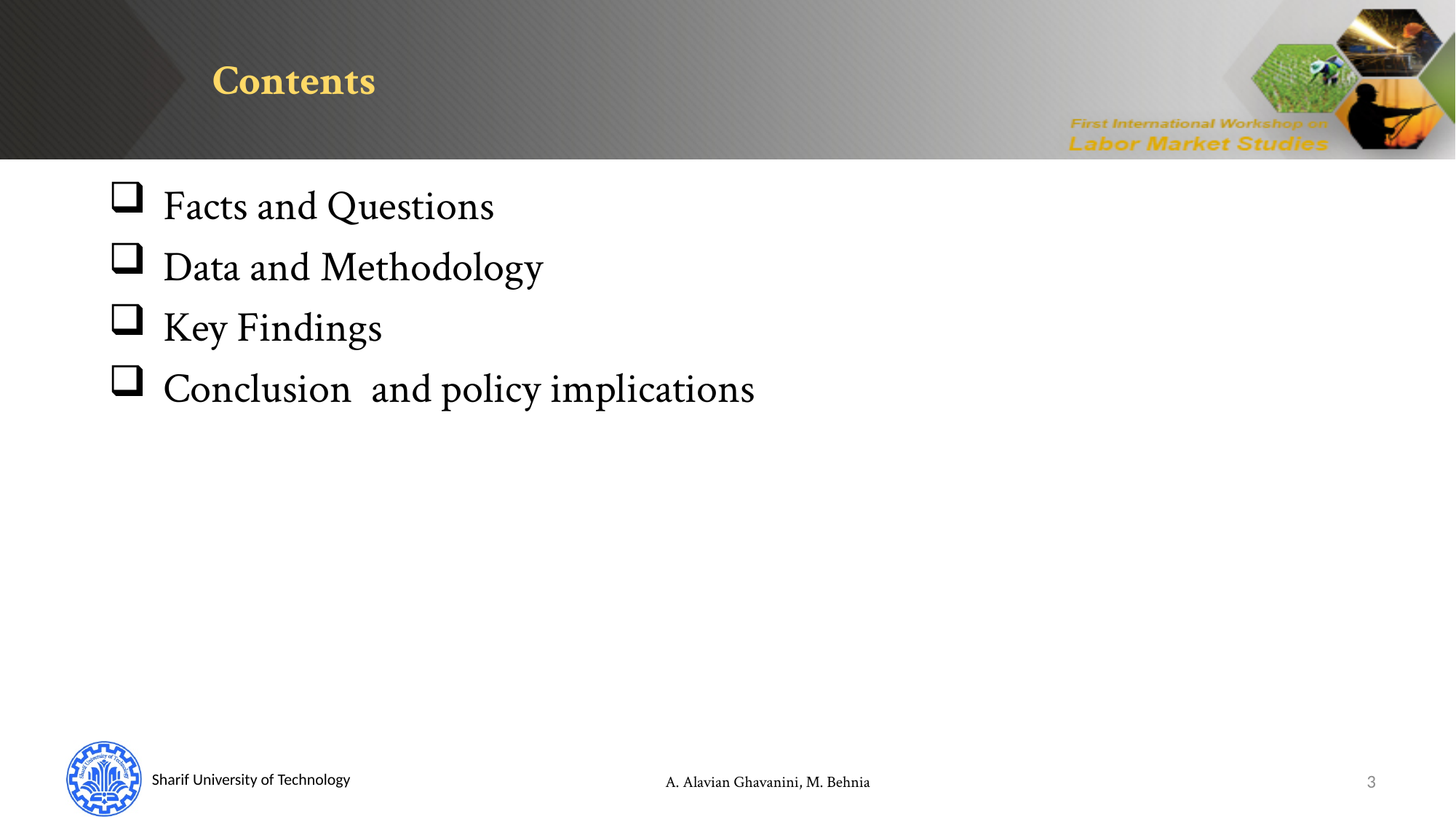

Contents
Facts and Questions
Data and Methodology
Key Findings
Conclusion  and policy implications
A. Alavian Ghavanini, M. Behnia
3